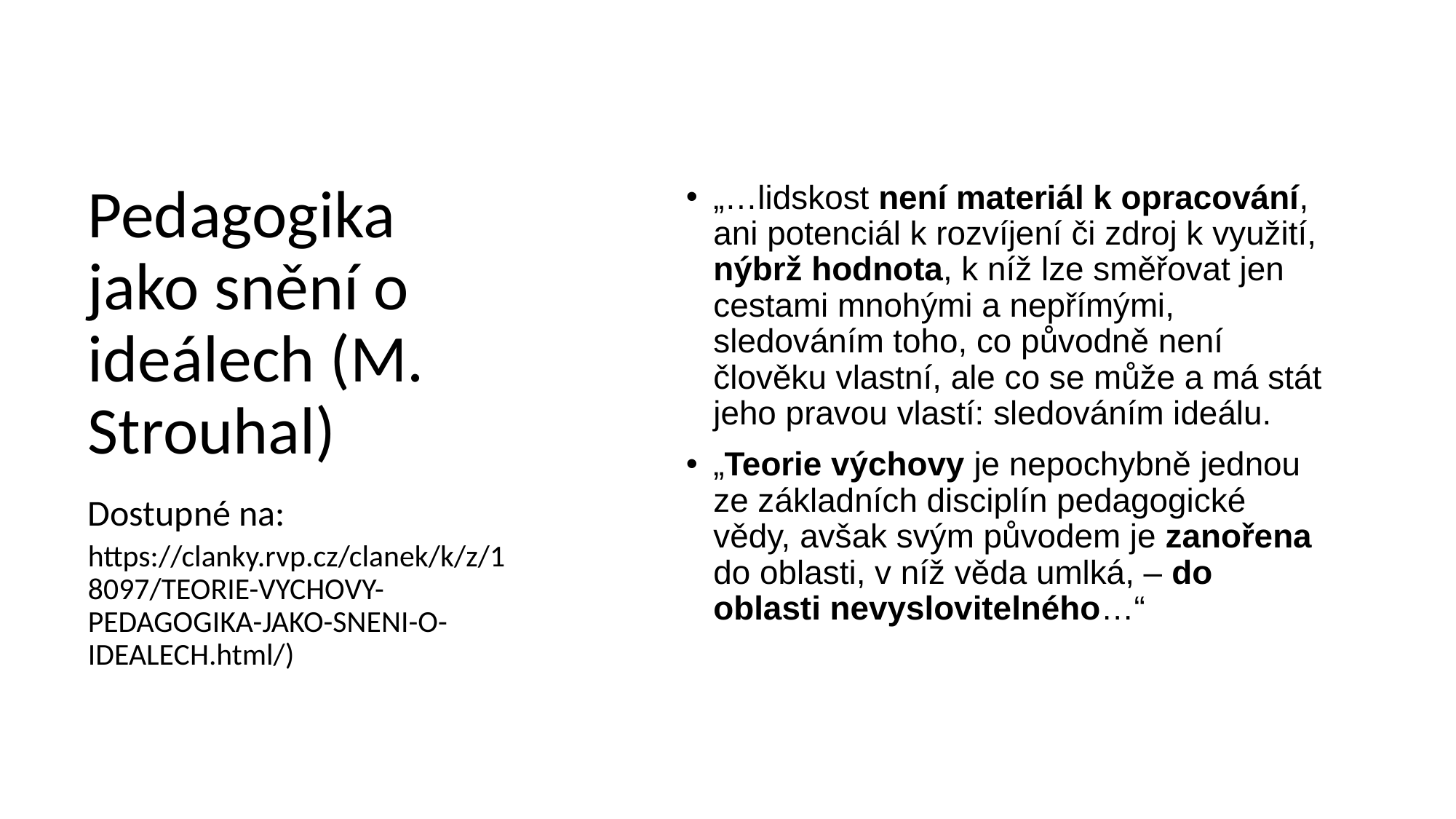

„…lidskost není materiál k opracování, ani potenciál k rozvíjení či zdroj k využití, nýbrž hodnota, k níž lze směřovat jen cestami mnohými a nepřímými, sledováním toho, co původně není člověku vlastní, ale co se může a má stát jeho pravou vlastí: sledováním ideálu.
„Teorie výchovy je nepochybně jednou ze základních disciplín pedagogické vědy, avšak svým původem je zanořena do oblasti, v níž věda umlká, – do oblasti nevyslovitelného…“
# Pedagogika jako snění o ideálech (M. Strouhal) Dostupné na: https://clanky.rvp.cz/clanek/k/z/18097/TEORIE-VYCHOVY-PEDAGOGIKA-JAKO-SNENI-O-IDEALECH.html/)